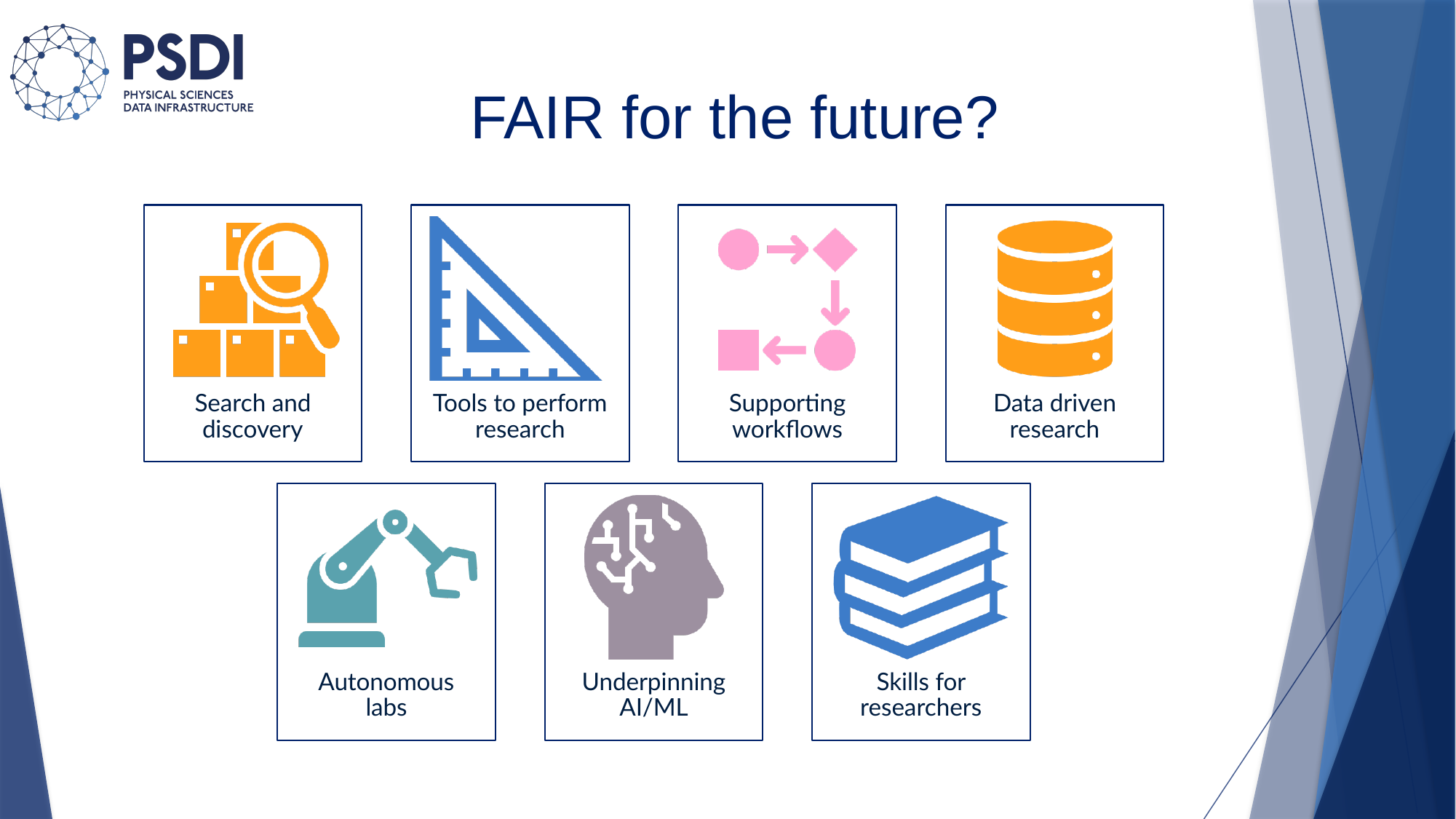

# FAIR for the future?
Search and discovery
Tools to perform research
Supporting workflows
Data driven research
Autonomous labs
Underpinning AI/ML
Skills for researchers